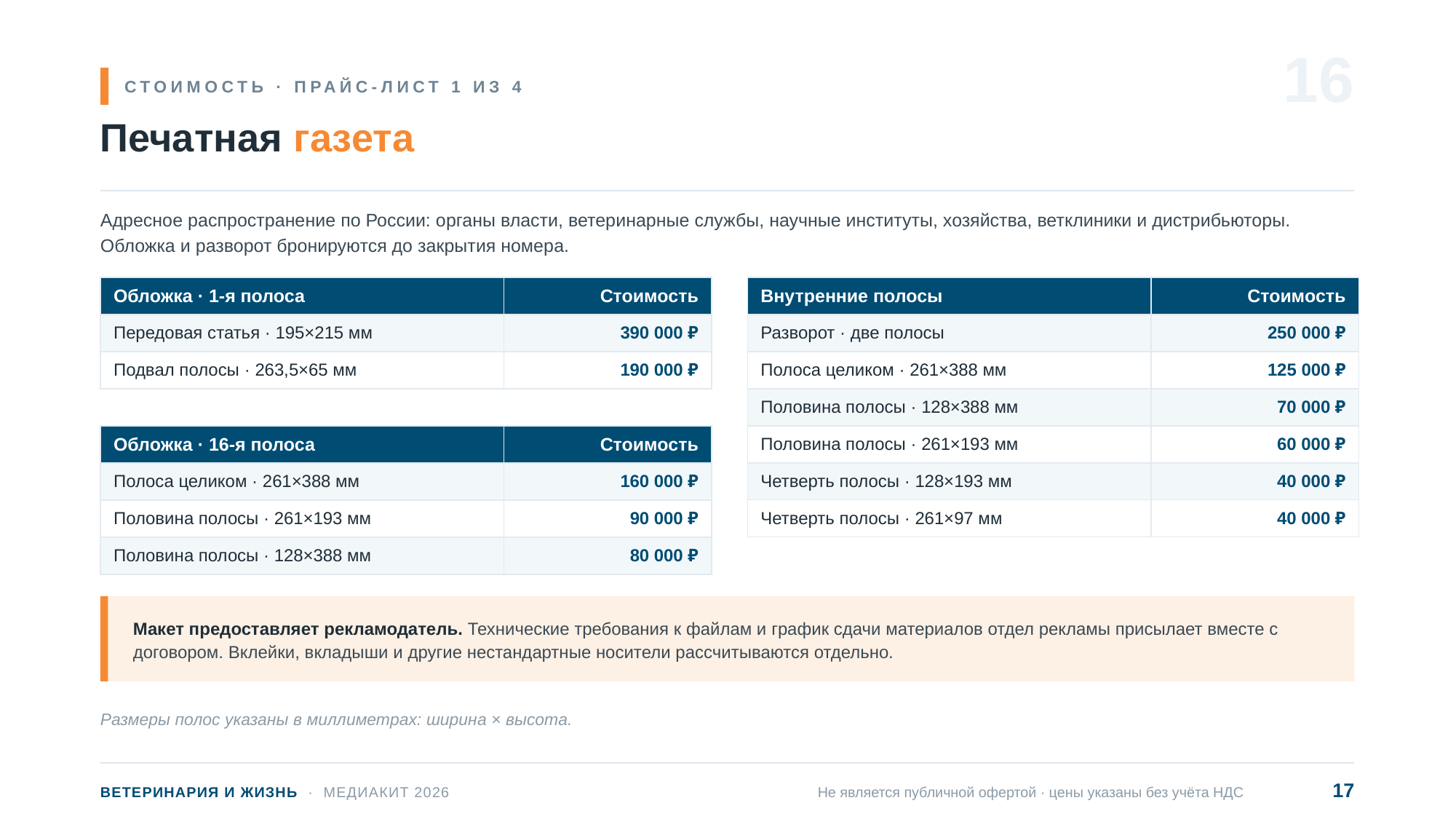

16

СТОИМОСТЬ · ПРАЙС-ЛИСТ 1 ИЗ 4
Печатная газета

Адресное распространение по России: органы власти, ветеринарные службы, научные институты, хозяйства, ветклиники и дистрибьюторы. Обложка и разворот бронируются до закрытия номера.
| Обложка · 1-я полоса | Стоимость |
| --- | --- |
| Передовая статья · 195×215 мм | 390 000 ₽ |
| Подвал полосы · 263,5×65 мм | 190 000 ₽ |
| Внутренние полосы | Стоимость |
| --- | --- |
| Разворот · две полосы | 250 000 ₽ |
| Полоса целиком · 261×388 мм | 125 000 ₽ |
| Половина полосы · 128×388 мм | 70 000 ₽ |
| Половина полосы · 261×193 мм | 60 000 ₽ |
| Четверть полосы · 128×193 мм | 40 000 ₽ |
| Четверть полосы · 261×97 мм | 40 000 ₽ |
| Обложка · 16-я полоса | Стоимость |
| --- | --- |
| Полоса целиком · 261×388 мм | 160 000 ₽ |
| Половина полосы · 261×193 мм | 90 000 ₽ |
| Половина полосы · 128×388 мм | 80 000 ₽ |

Макет предоставляет рекламодатель. Технические требования к файлам и график сдачи материалов отдел рекламы присылает вместе с договором. Вклейки, вкладыши и другие нестандартные носители рассчитываются отдельно.
Размеры полос указаны в миллиметрах: ширина × высота.

17
ВЕТЕРИНАРИЯ И ЖИЗНЬ  ·  МЕДИАКИТ 2026
Не является публичной офертой · цены указаны без учёта НДС